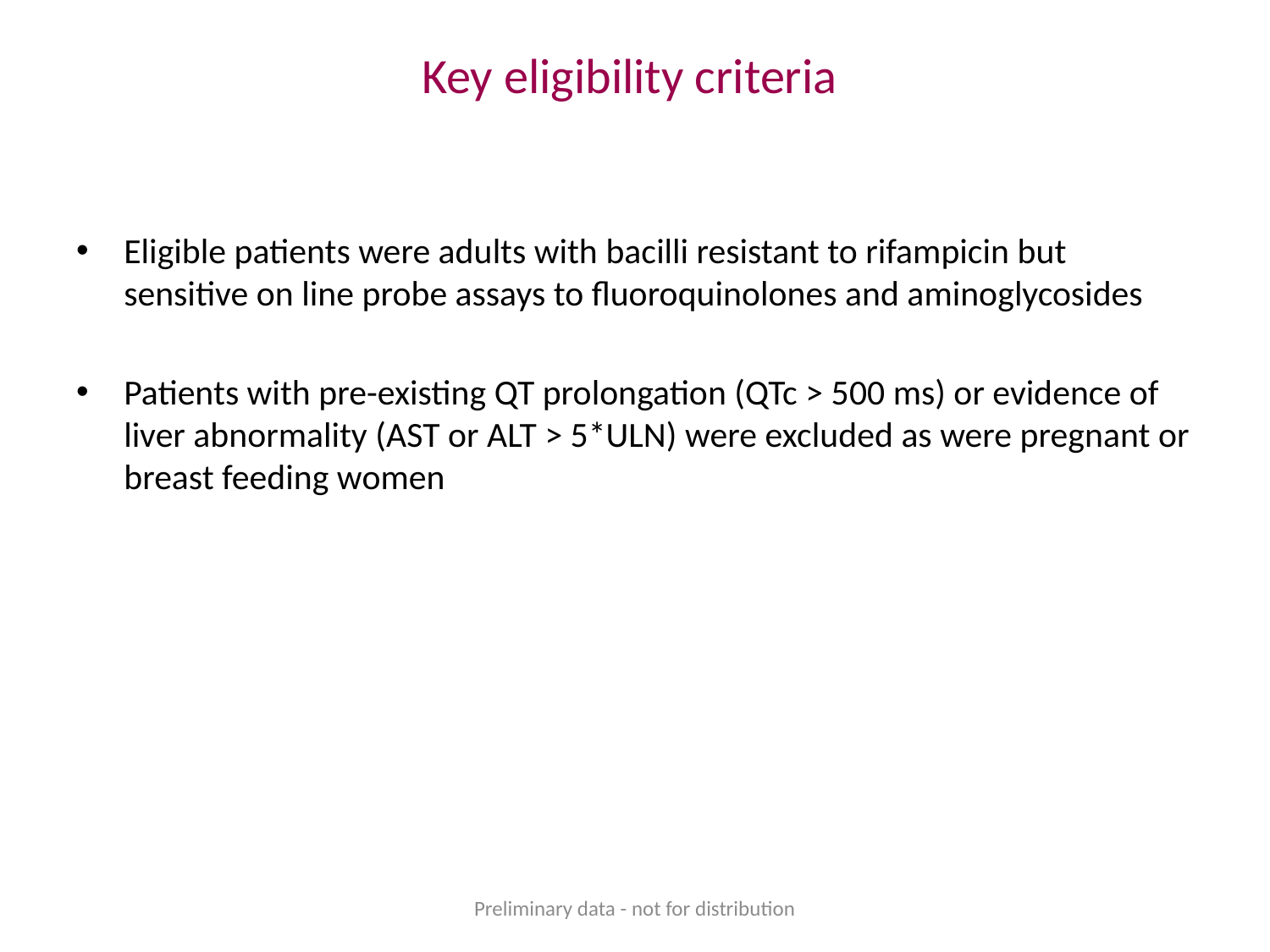

# Key eligibility criteria
Eligible patients were adults with bacilli resistant to rifampicin but sensitive on line probe assays to fluoroquinolones and aminoglycosides

Patients with pre-existing QT prolongation (QTc > 500 ms) or evidence of liver abnormality (AST or ALT > 5*ULN) were excluded as were pregnant or breast feeding women
Preliminary data - not for distribution